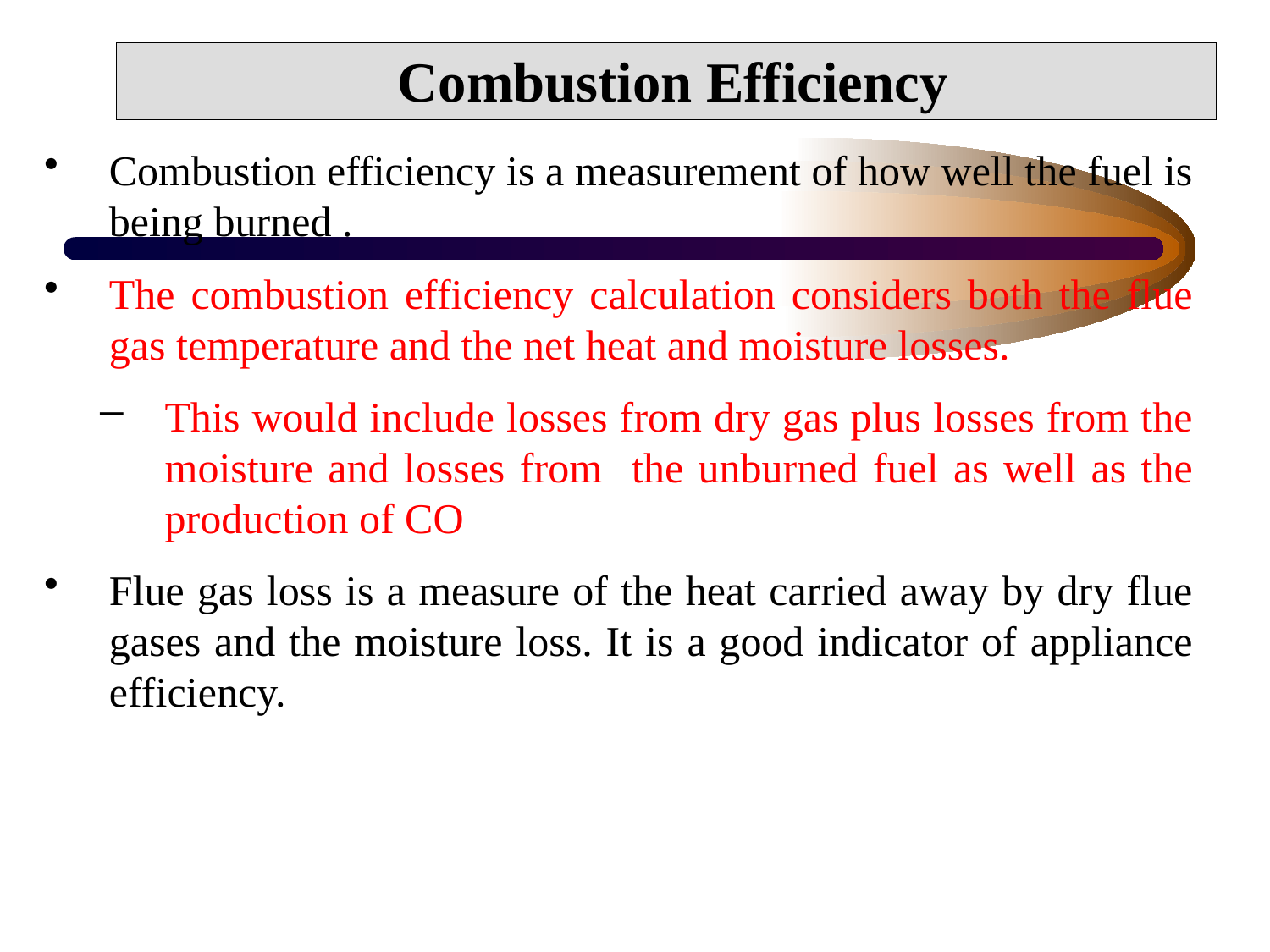

# Combustion Efficiency
Combustion efficiency is a measurement of how well the fuel is being burned .
The combustion efficiency calculation considers both the flue gas temperature and the net heat and moisture losses.
This would include losses from dry gas plus losses from the moisture and losses from  the unburned fuel as well as the production of CO
Flue gas loss is a measure of the heat carried away by dry flue gases and the moisture loss. It is a good indicator of appliance efficiency.